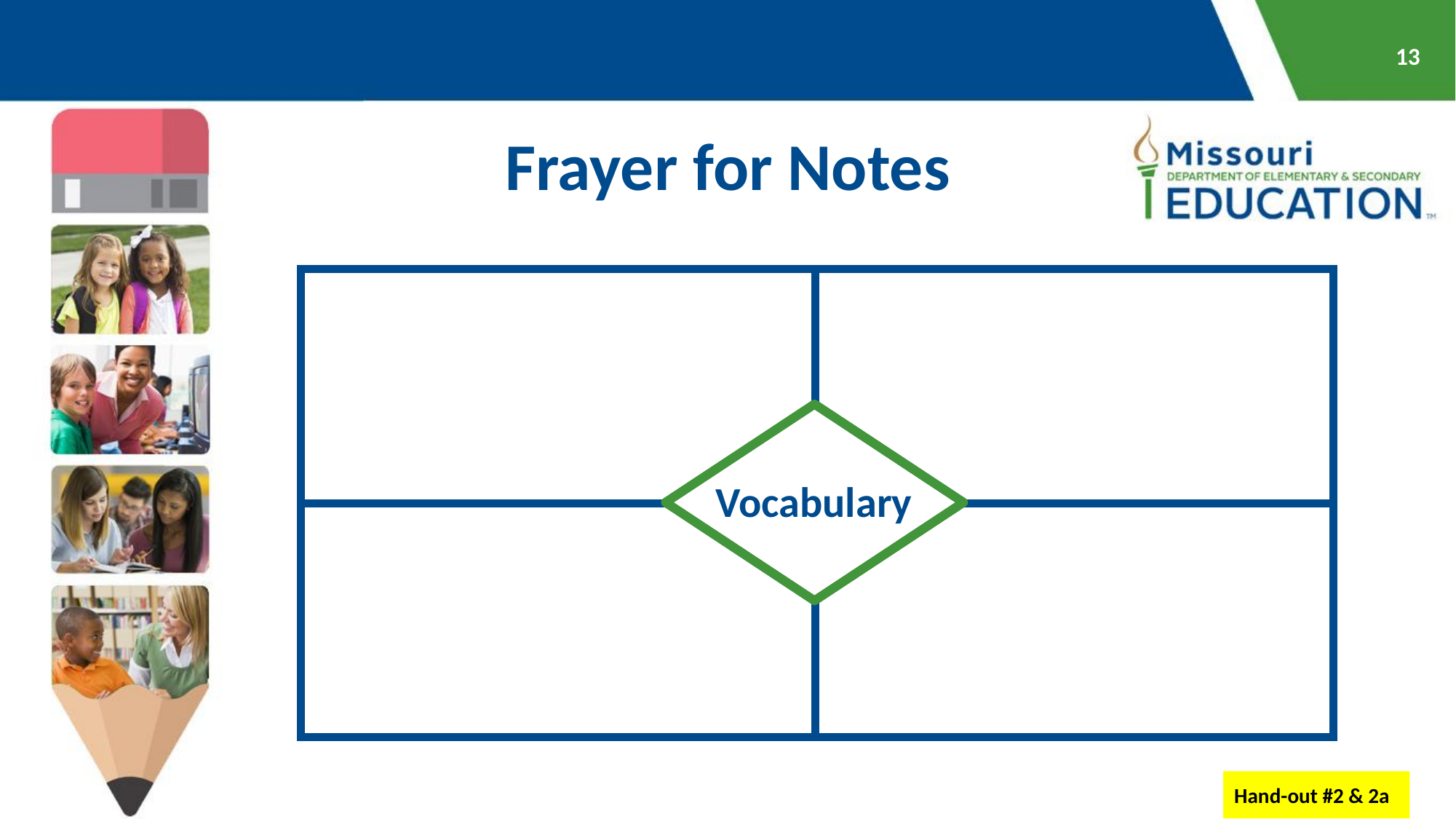

13
Frayer for Notes
|  |  |
| --- | --- |
|  |  |

Vocabulary
Hand-out #2 & 2a